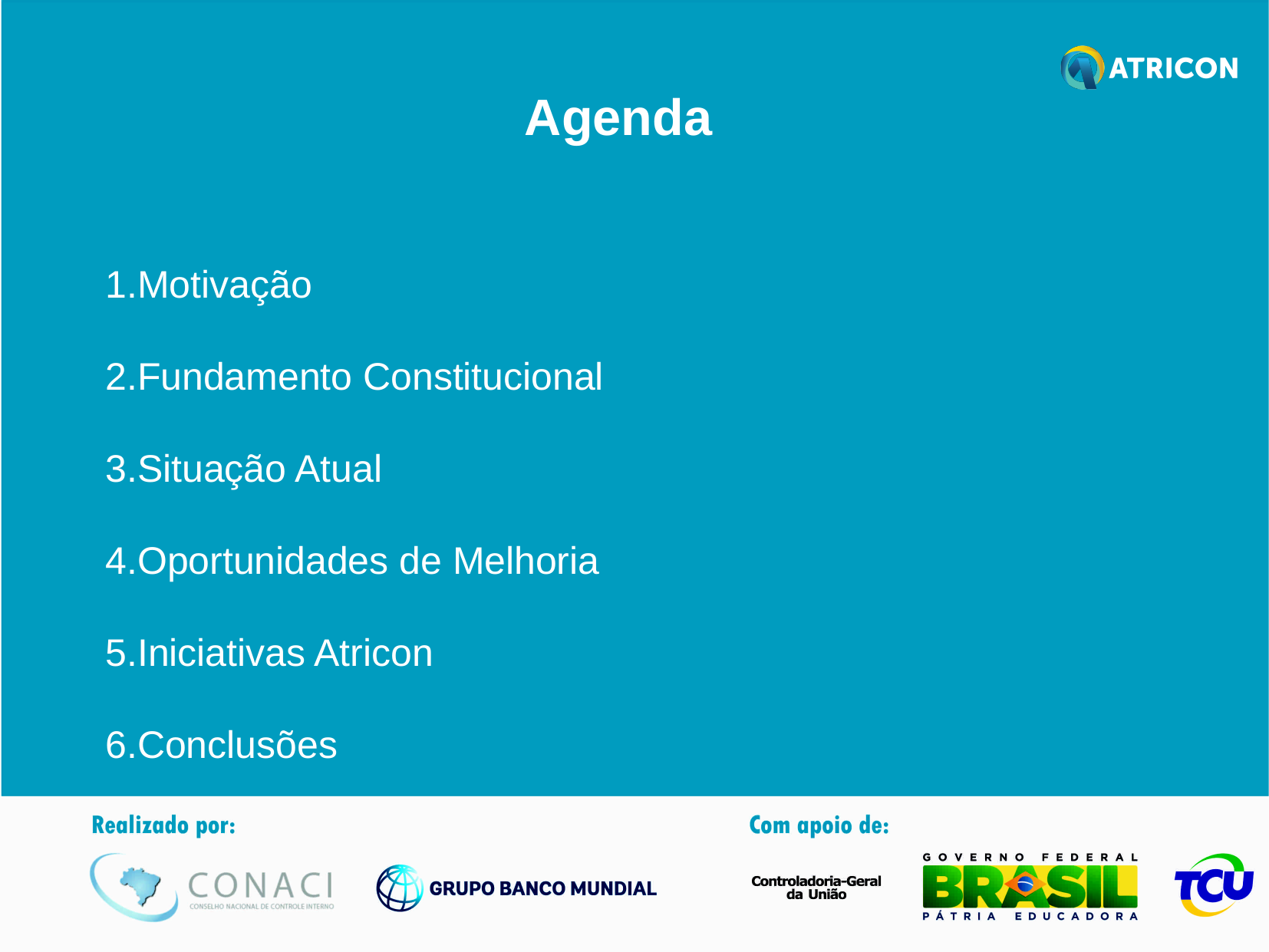

Agenda

Motivação
Fundamento Constitucional
Situação Atual
Oportunidades de Melhoria
Iniciativas Atricon
Conclusões